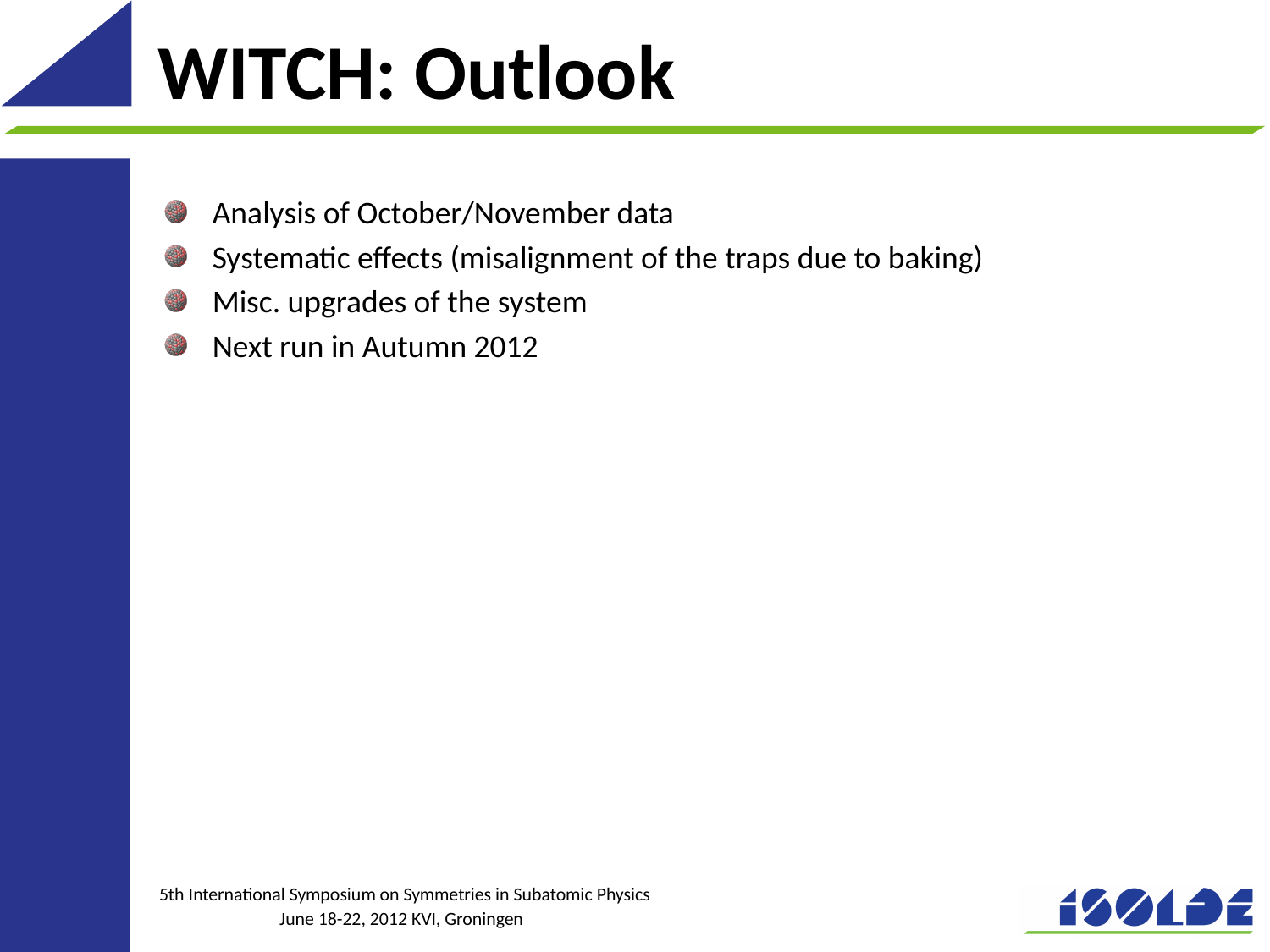

# WITCH: Outlook
Analysis of October/November data
Systematic effects (misalignment of the traps due to baking)
Misc. upgrades of the system
Next run in Autumn 2012

 5th International Symposium on Symmetries in Subatomic Physics
June 18-22, 2012 KVI, Groningen